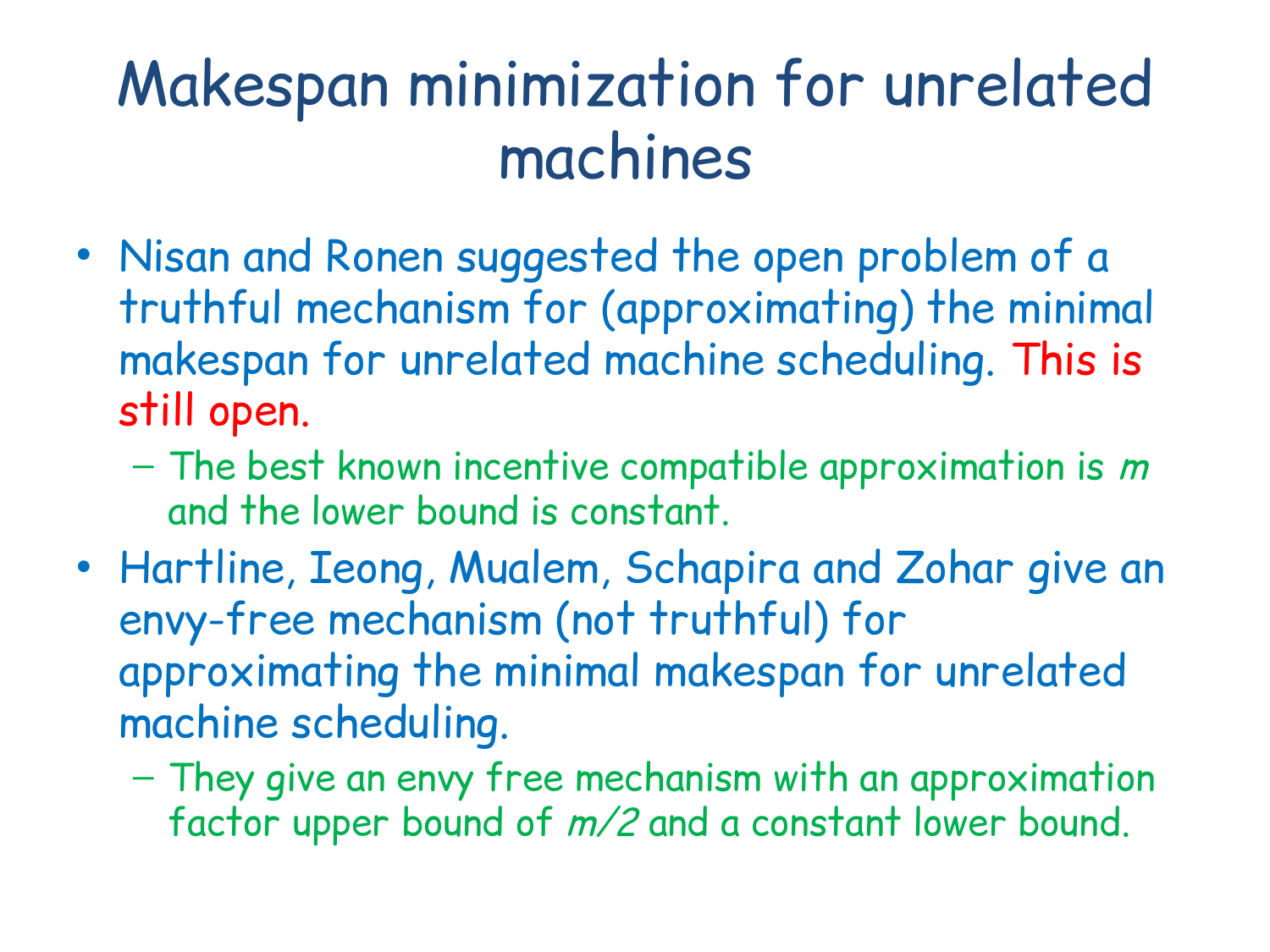

# Makespan minimization for unrelated machines
Nisan and Ronen suggested the open problem of a truthful mechanism for (approximating) the minimal makespan for unrelated machine scheduling. This is still open.
The best known incentive compatible approximation is m and the lower bound is constant.
Hartline, Ieong, Mualem, Schapira and Zohar give an envy-free mechanism (not truthful) for approximating the minimal makespan for unrelated machine scheduling.
They give an envy free mechanism with an approximation factor upper bound of m/2 and a constant lower bound.